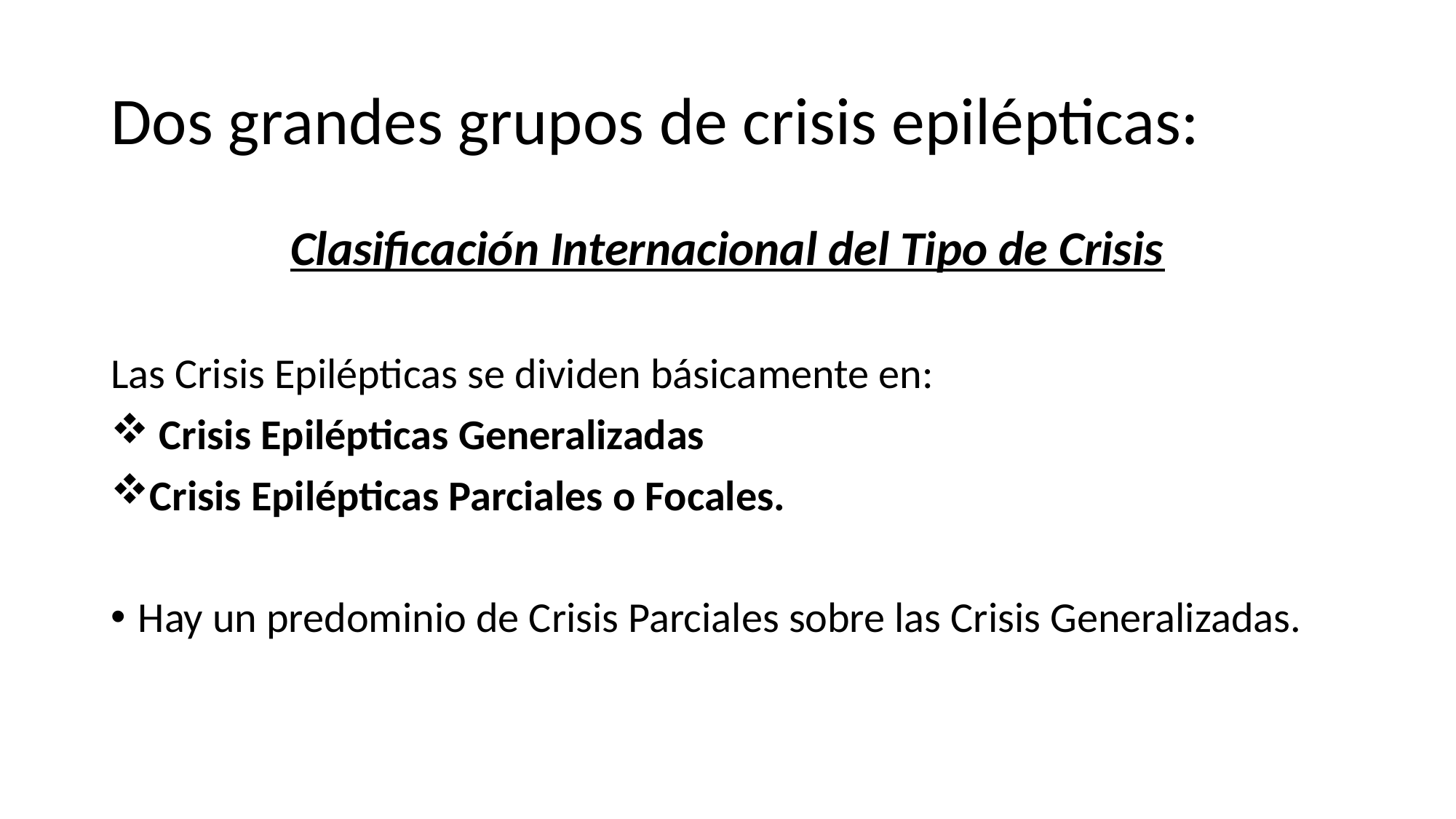

# Dos grandes grupos de crisis epilépticas:
Clasificación Internacional del Tipo de Crisis

Las Crisis Epilépticas se dividen básicamente en:
 Crisis Epilépticas Generalizadas
Crisis Epilépticas Parciales o Focales.

Hay un predominio de Crisis Parciales sobre las Crisis Generalizadas.